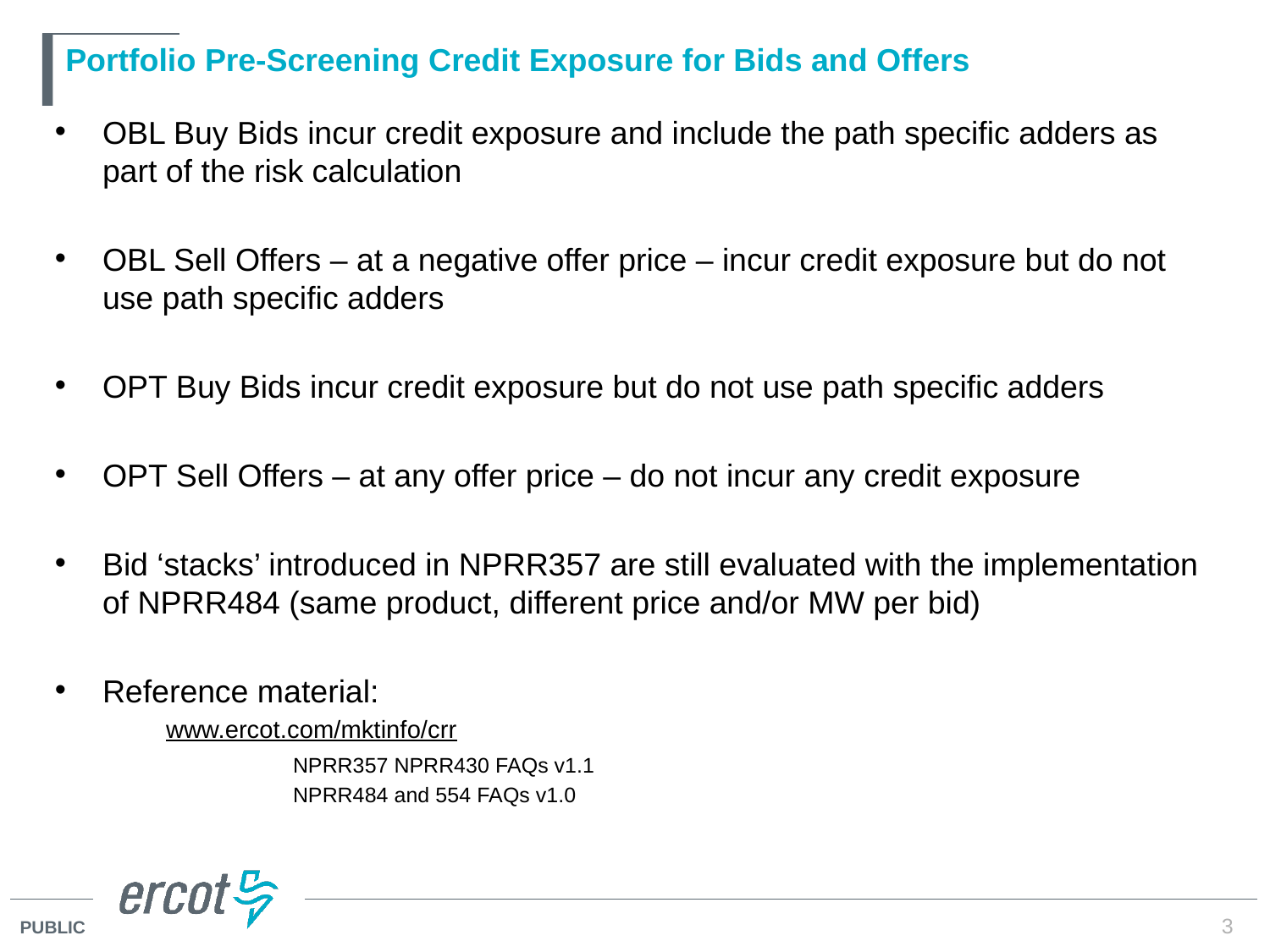

# Portfolio Pre-Screening Credit Exposure for Bids and Offers
OBL Buy Bids incur credit exposure and include the path specific adders as part of the risk calculation

OBL Sell Offers – at a negative offer price – incur credit exposure but do not use path specific adders

OPT Buy Bids incur credit exposure but do not use path specific adders

OPT Sell Offers – at any offer price – do not incur any credit exposure

Bid ‘stacks’ introduced in NPRR357 are still evaluated with the implementation of NPRR484 (same product, different price and/or MW per bid)

Reference material:
www.ercot.com/mktinfo/crr
	NPRR357 NPRR430 FAQs v1.1
	NPRR484 and 554 FAQs v1.0
3